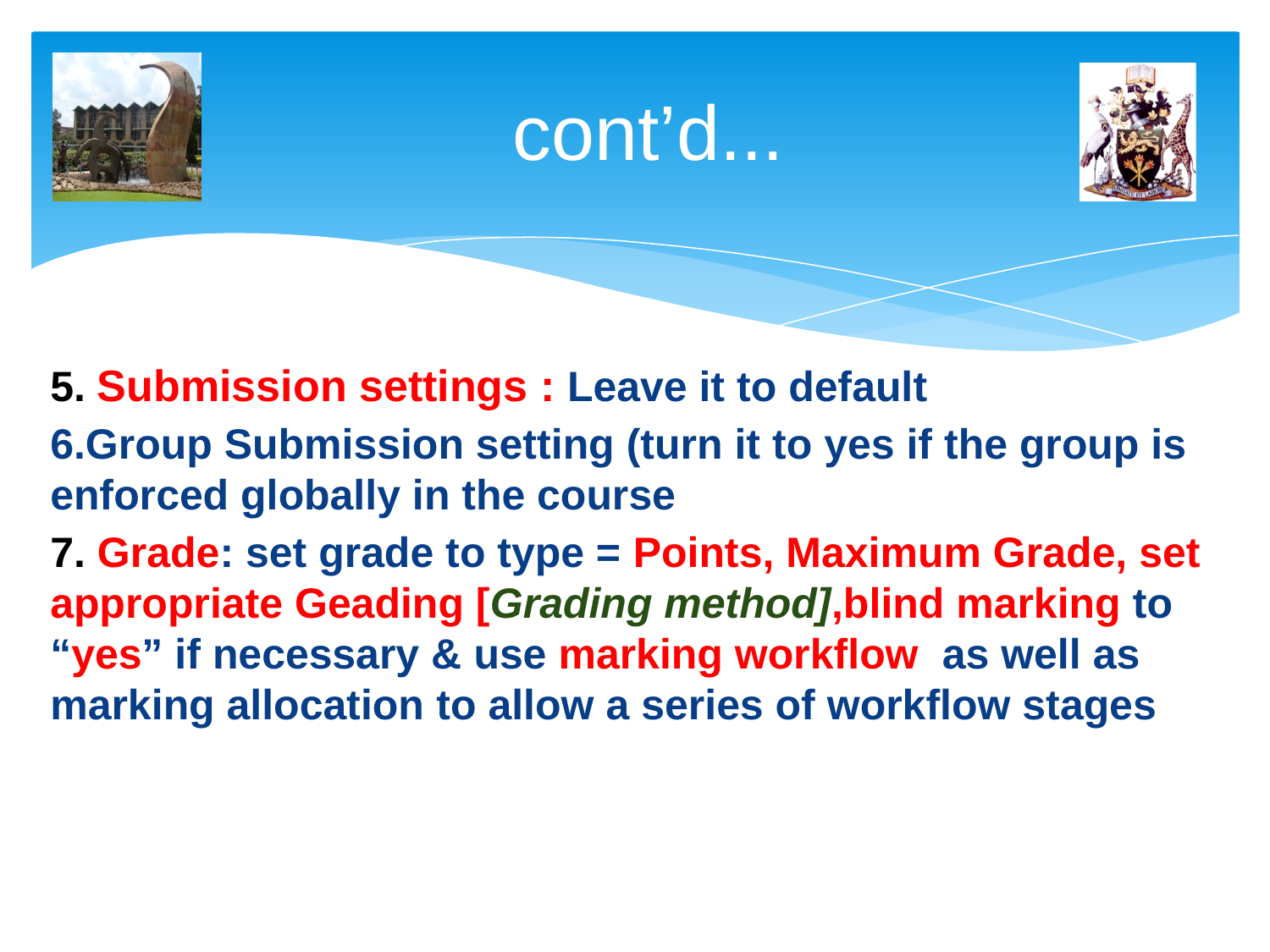

# cont’d...
5. Submission settings : Leave it to default
6.Group Submission setting (turn it to yes if the group is enforced globally in the course
7. Grade: set grade to type = Points, Maximum Grade, set appropriate Geading [Grading method],blind marking to “yes” if necessary & use marking workflow  as well as marking allocation to allow a series of workflow stages